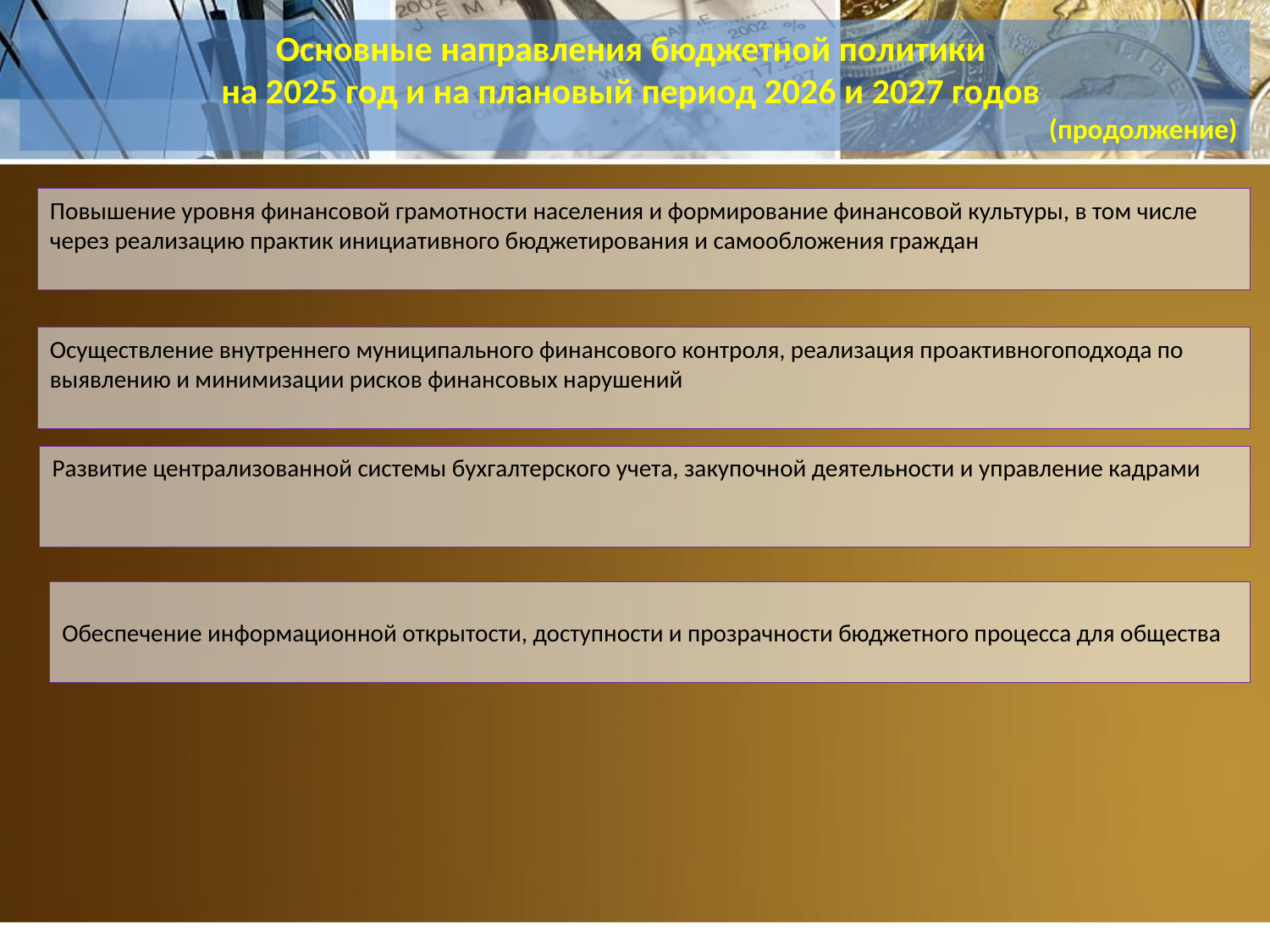

Основные направления бюджетной политики
на 2025 год и на плановый период 2026 и 2027 годов
(продолжение)
Повышение уровня финансовой грамотности населения и формирование финансовой культуры, в том числе через реализацию практик инициативного бюджетирования и самообложения граждан

Осуществление внутреннего муниципального финансового контроля, реализация проактивногоподхода по выявлению и минимизации рисков финансовых нарушений

Развитие централизованной системы бухгалтерского учета, закупочной деятельности и управление кадрами

Обеспечение информационной открытости, доступности и прозрачности бюджетного процесса для общества